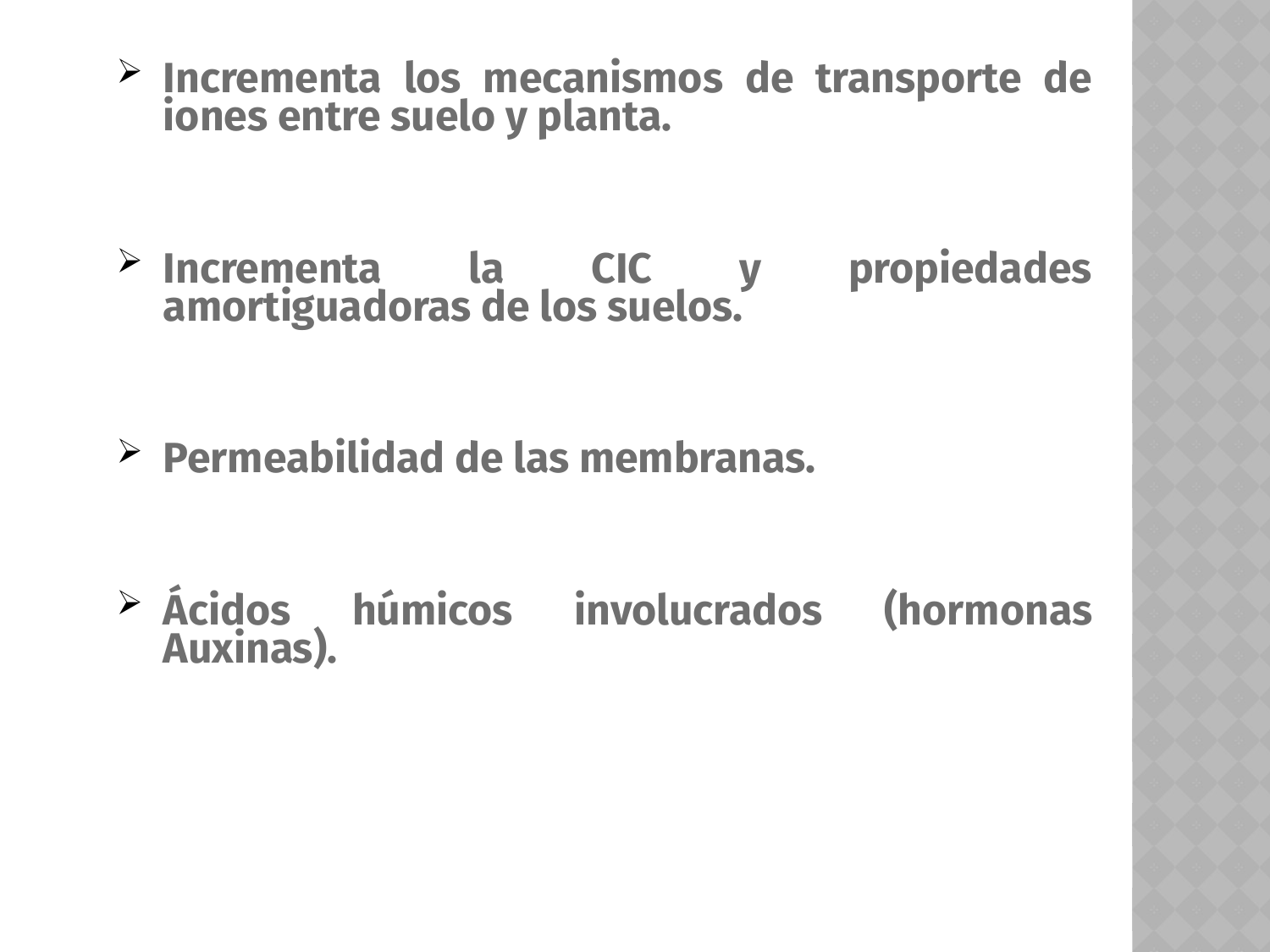

Incrementa los mecanismos de transporte de iones entre suelo y planta.

Incrementa la CIC y propiedades amortiguadoras de los suelos.

Permeabilidad de las membranas.

Ácidos húmicos involucrados (hormonas Auxinas).